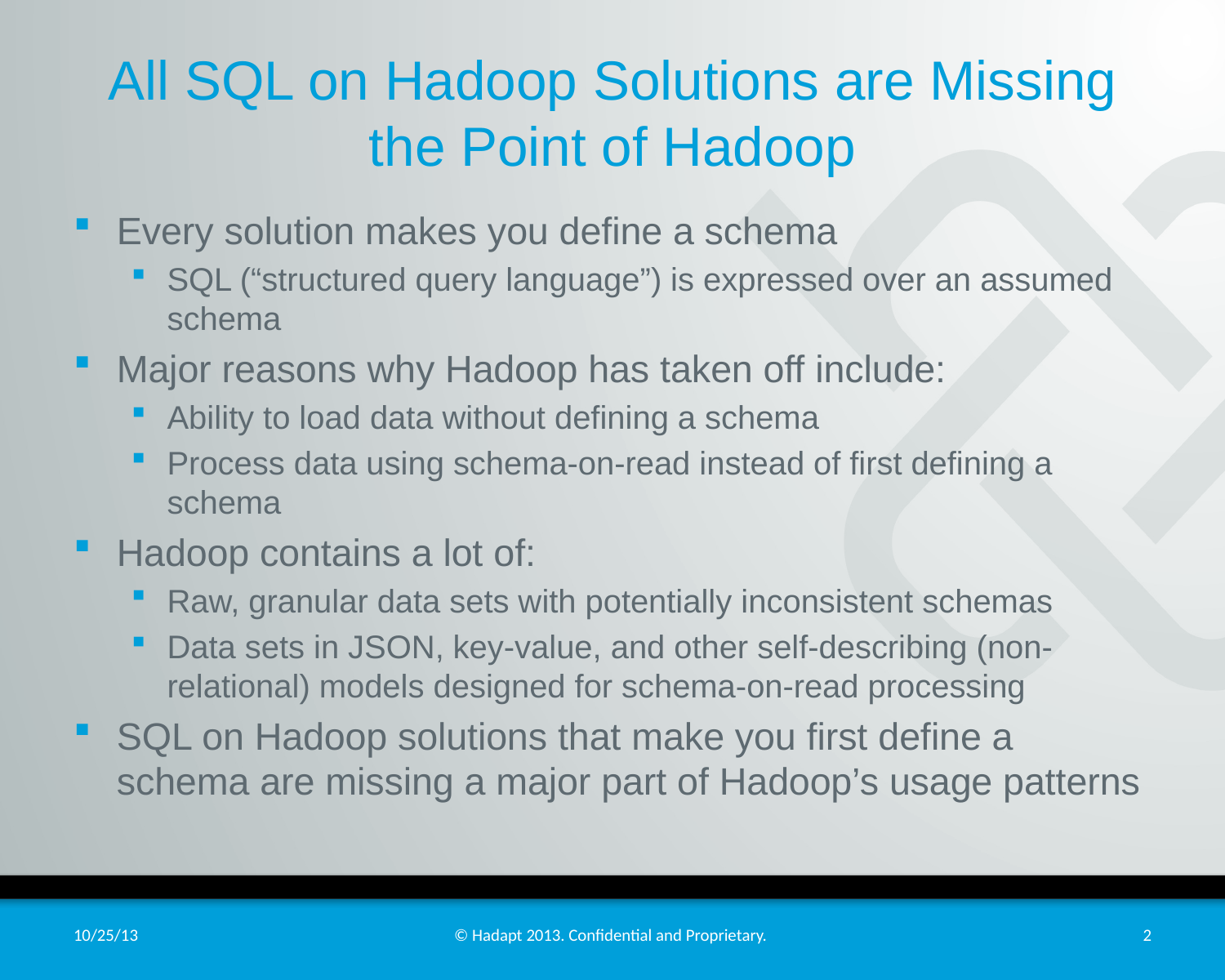

# All SQL on Hadoop Solutions are Missing the Point of Hadoop
Every solution makes you define a schema
SQL (“structured query language”) is expressed over an assumed schema
Major reasons why Hadoop has taken off include:
Ability to load data without defining a schema
Process data using schema-on-read instead of first defining a schema
Hadoop contains a lot of:
Raw, granular data sets with potentially inconsistent schemas
Data sets in JSON, key-value, and other self-describing (non-relational) models designed for schema-on-read processing
SQL on Hadoop solutions that make you first define a schema are missing a major part of Hadoop’s usage patterns
10/25/13
© Hadapt 2013. Confidential and Proprietary.
2